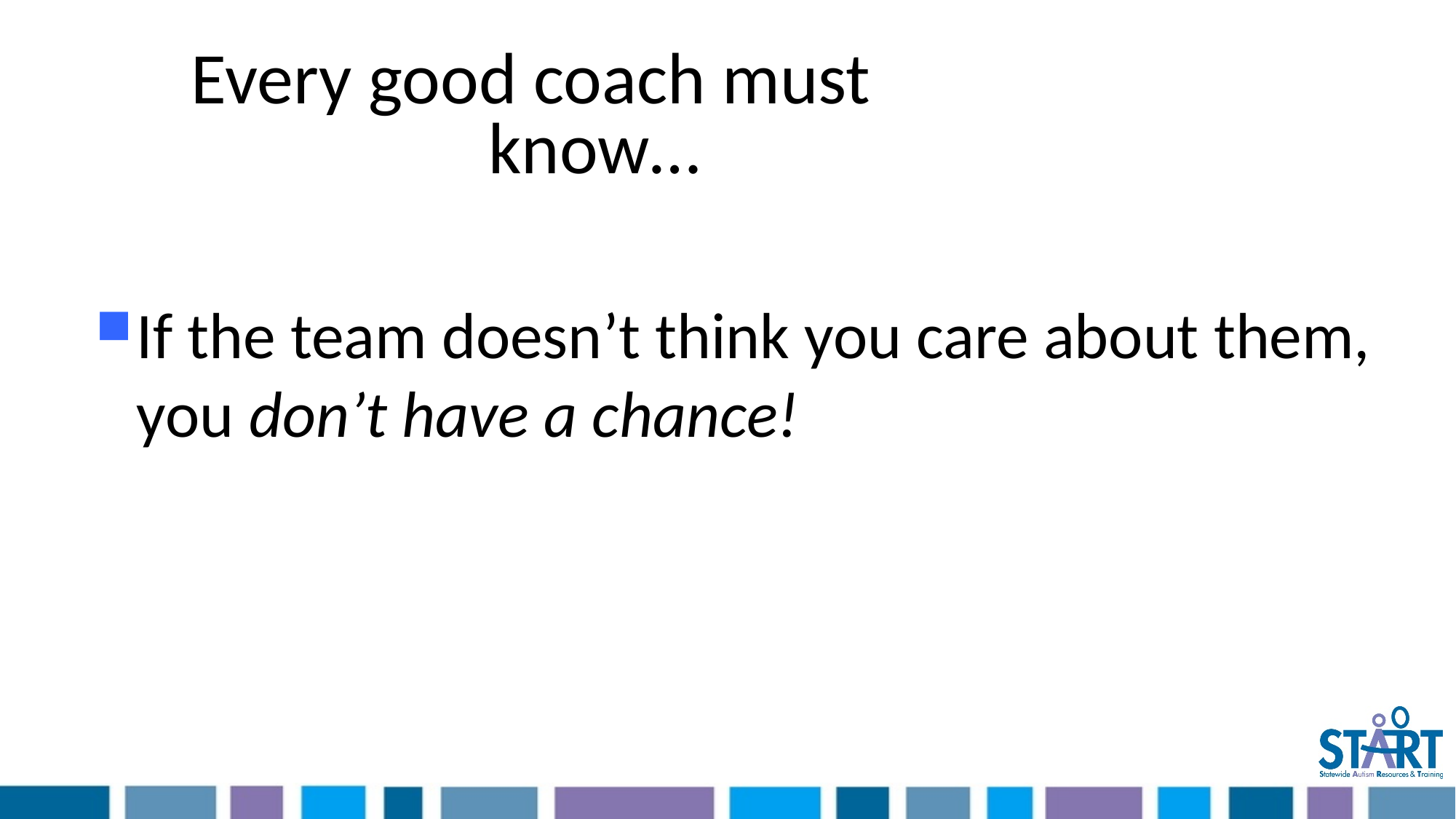

# Every good coach must know…

If the team doesn’t think you care about them, you don’t have a chance!